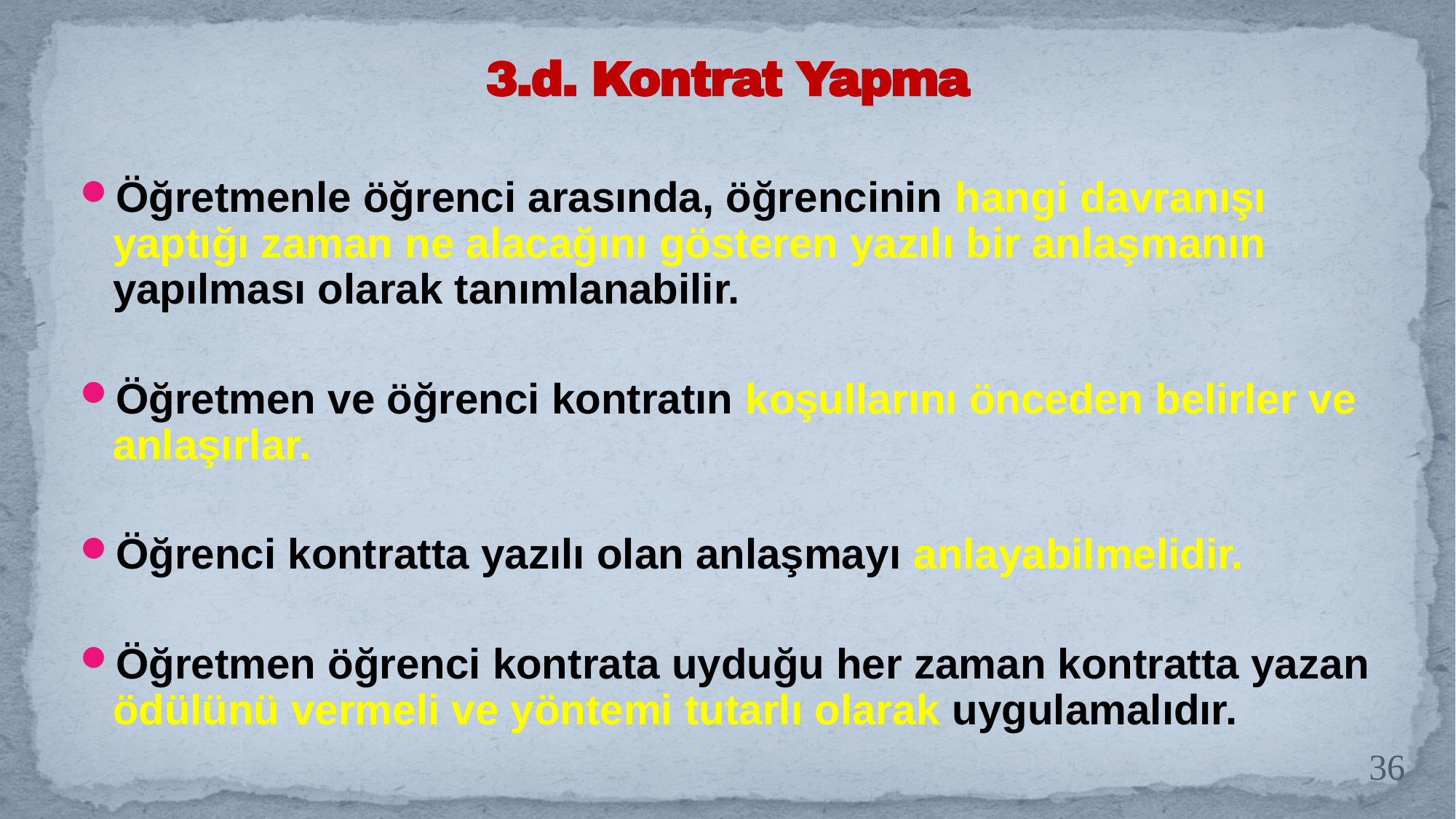

# 3.d. Kontrat Yapma

Öğretmenle öğrenci arasında, öğrencinin hangi davranışı yaptığı zaman ne alacağını gösteren yazılı bir anlaşmanın yapılması olarak tanımlanabilir.

Öğretmen ve öğrenci kontratın koşullarını önceden belirler ve anlaşırlar.

Öğrenci kontratta yazılı olan anlaşmayı anlayabilmelidir.

Öğretmen öğrenci kontrata uyduğu her zaman kontratta yazan ödülünü vermeli ve yöntemi tutarlı olarak uygulamalıdır.
36